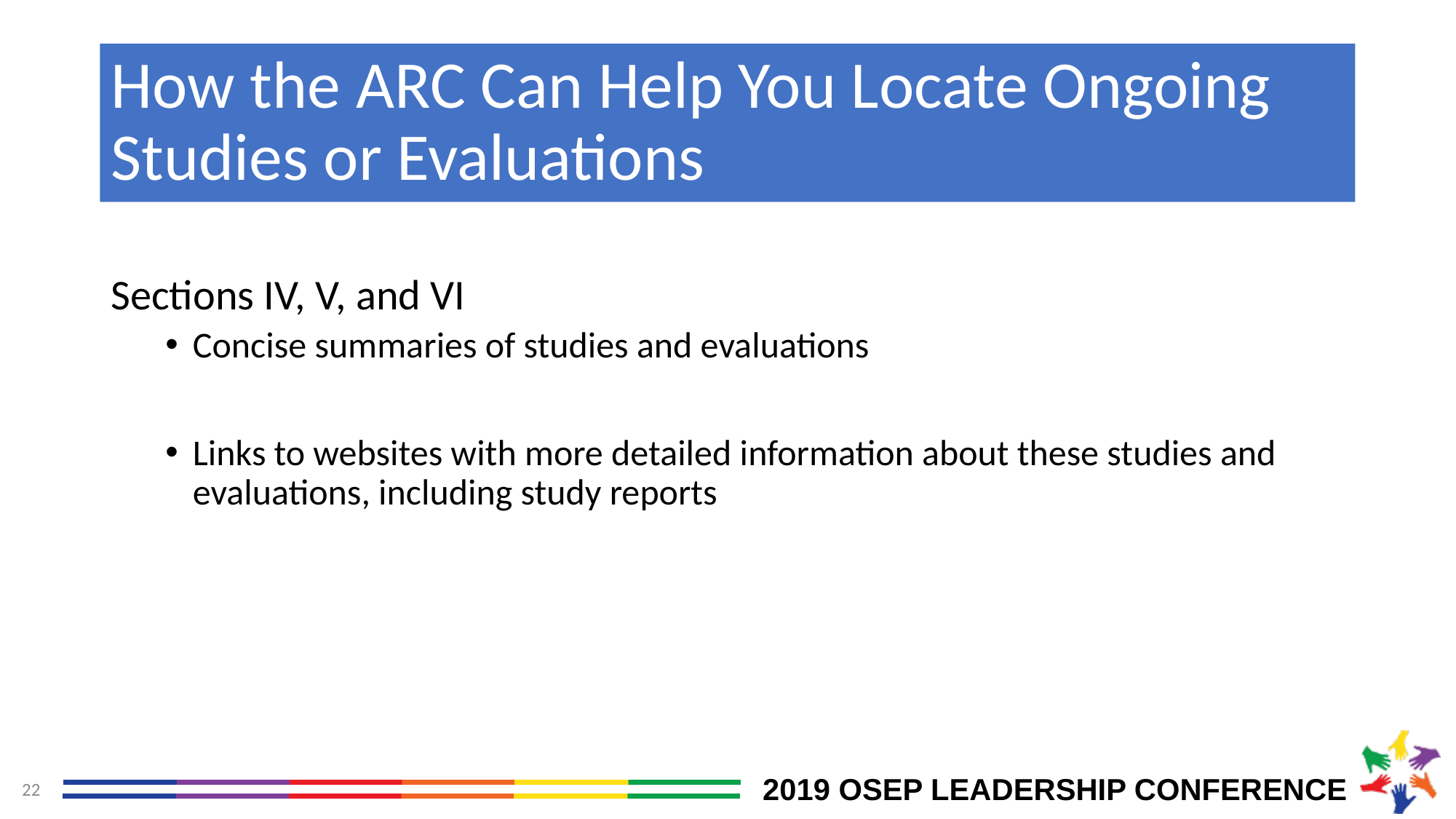

# How the ARC Can Help You Locate Ongoing Studies or Evaluations

Sections IV, V, and VI
Concise summaries of studies and evaluations

Links to websites with more detailed information about these studies and evaluations, including study reports

22